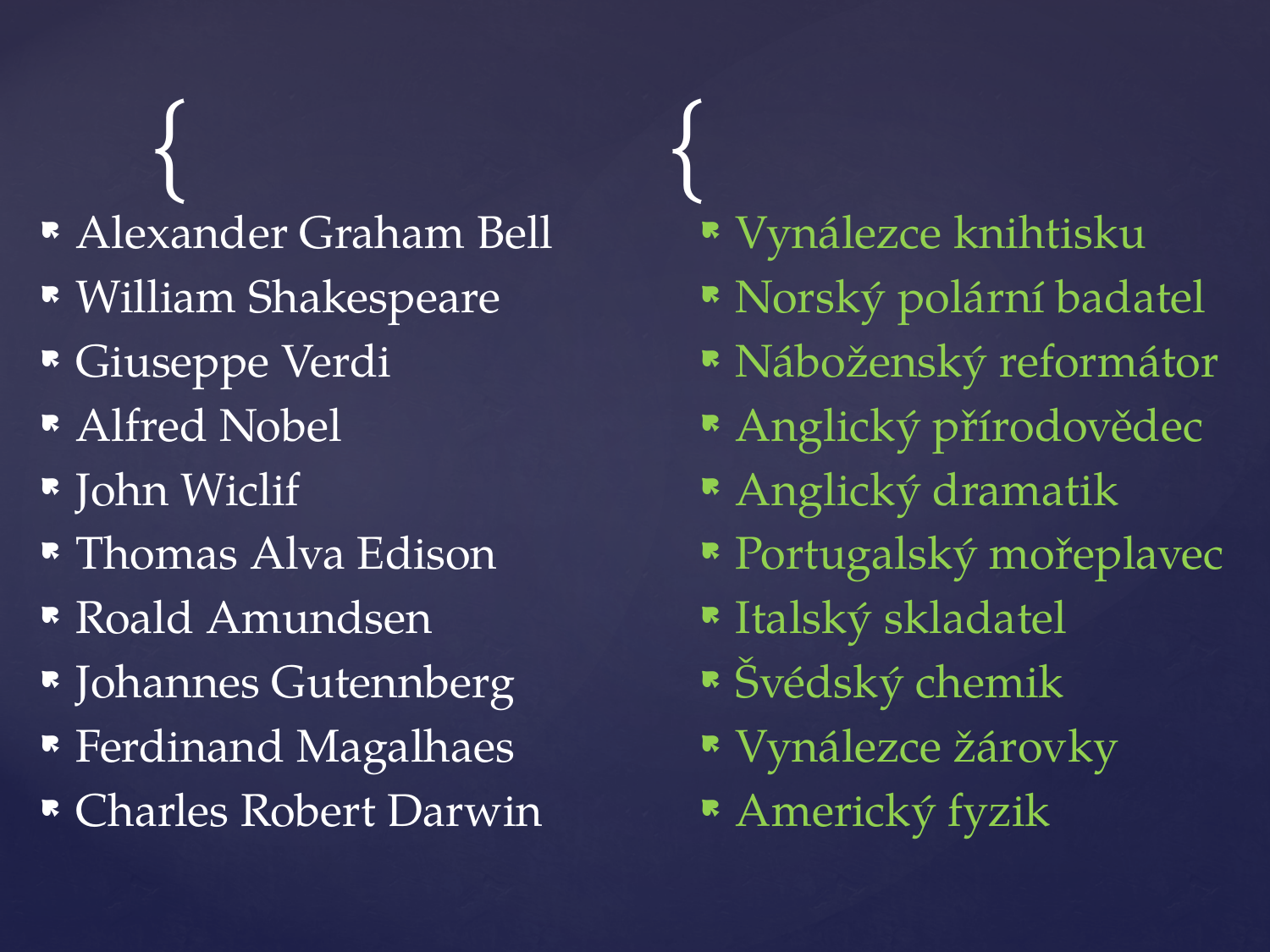

Alexander Graham Bell
William Shakespeare
Giuseppe Verdi
Alfred Nobel
John Wiclif
Thomas Alva Edison
Roald Amundsen
Johannes Gutennberg
Ferdinand Magalhaes
Charles Robert Darwin
Vynálezce knihtisku
Norský polární badatel
Náboženský reformátor
Anglický přírodovědec
Anglický dramatik
Portugalský mořeplavec
Italský skladatel
Švédský chemik
Vynálezce žárovky
Americký fyzik